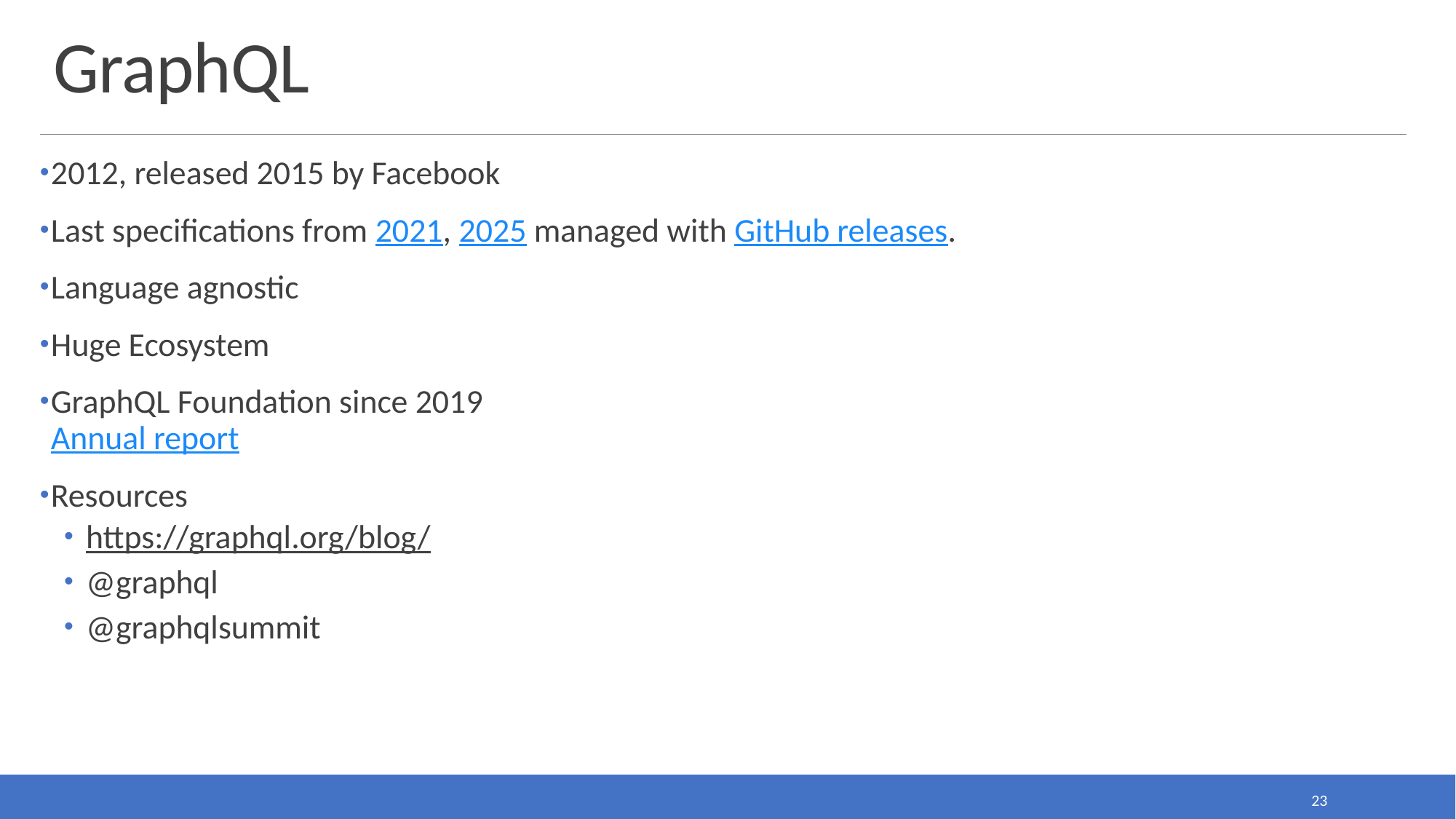

# GraphQL
2012, released 2015 by Facebook
Last specifications from 2021, 2025 managed with GitHub releases.
Language agnostic
Huge Ecosystem
GraphQL Foundation since 2019
Annual report
Resources
https://graphql.org/blog/
@graphql
@graphqlsummit

23